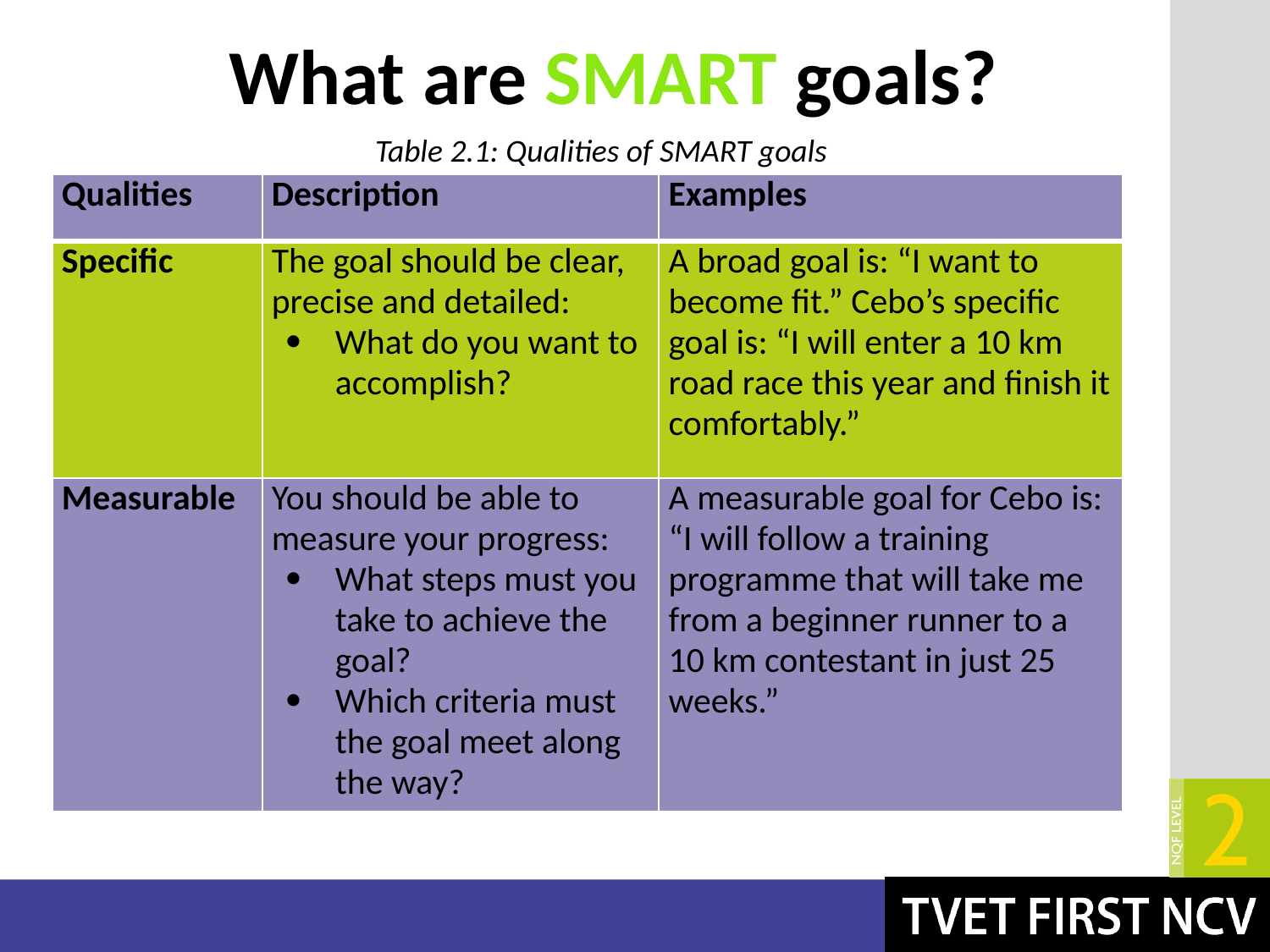

What are SMART goals?
# Table 2.1: Qualities of SMART goals

| Qualities | Description | Examples |
| --- | --- | --- |
| Specific | The goal should be clear, precise and detailed: What do you want to accomplish? | A broad goal is: “I want to become fit.” Cebo’s specific goal is: “I will enter a 10 km road race this year and finish it comfortably.” |
| Measurable | You should be able to measure your progress: What steps must you take to achieve the goal? Which criteria must the goal meet along the way? | A measurable goal for Cebo is: “I will follow a training programme that will take me from a beginner runner to a 10 km contestant in just 25 weeks.” |